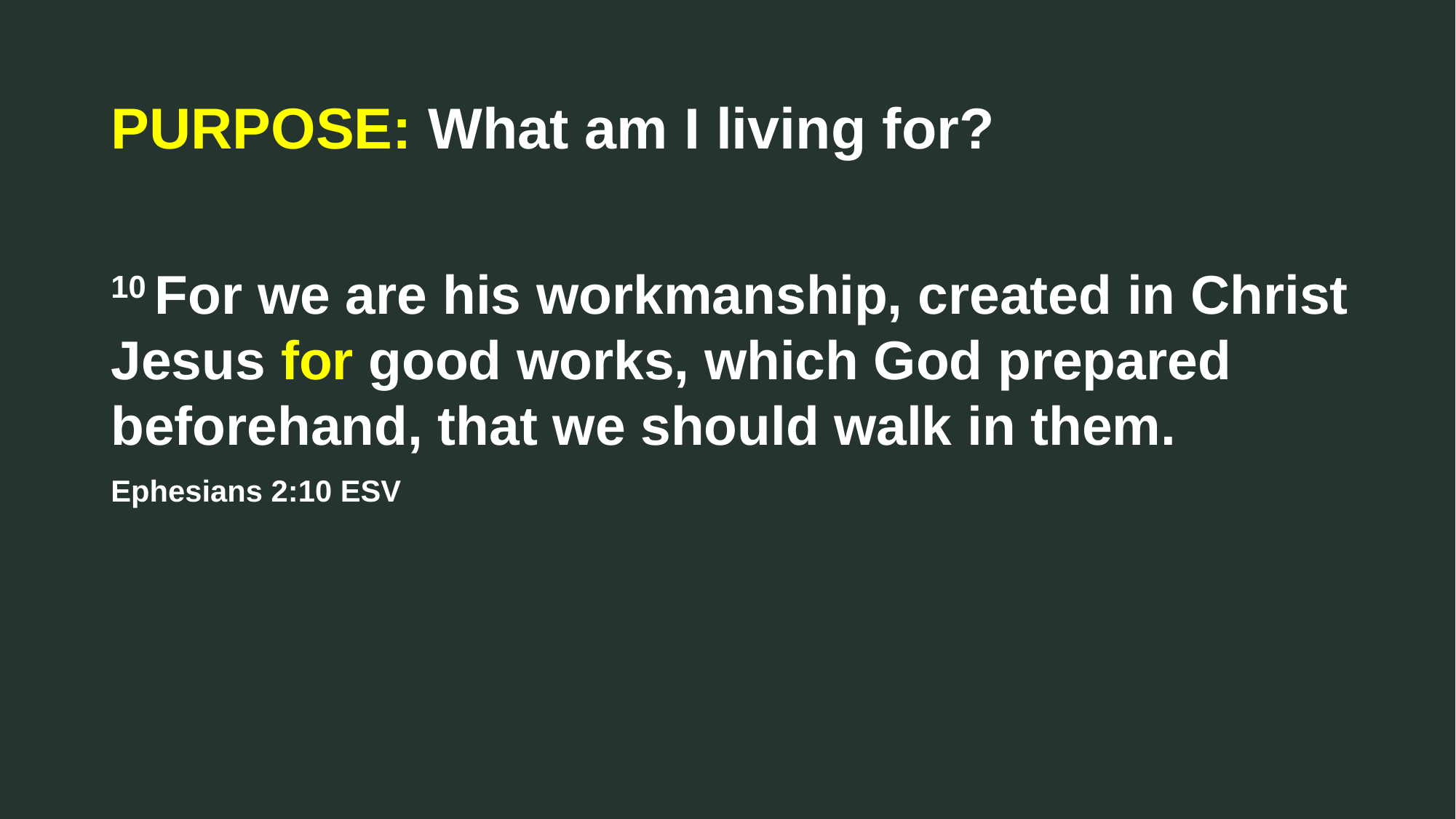

PURPOSE: What am I living for?

10 For we are his workmanship, created in Christ Jesus for good works, which God prepared beforehand, that we should walk in them.
Ephesians 2:10 ESV